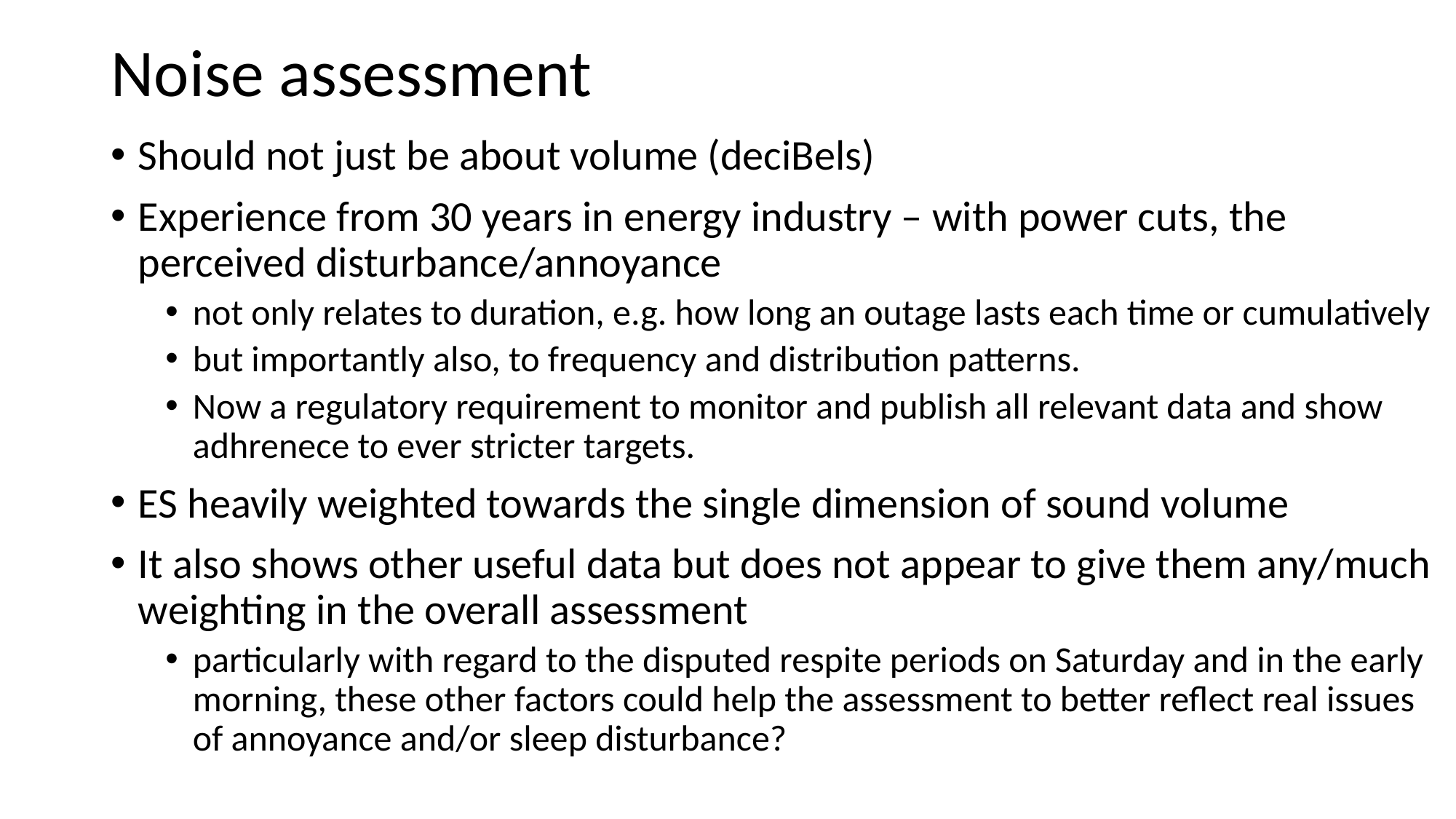

# Noise assessment
Should not just be about volume (deciBels)
Experience from 30 years in energy industry – with power cuts, the perceived disturbance/annoyance
not only relates to duration, e.g. how long an outage lasts each time or cumulatively
but importantly also, to frequency and distribution patterns.
Now a regulatory requirement to monitor and publish all relevant data and show adhrenece to ever stricter targets.
ES heavily weighted towards the single dimension of sound volume
It also shows other useful data but does not appear to give them any/much weighting in the overall assessment
particularly with regard to the disputed respite periods on Saturday and in the early morning, these other factors could help the assessment to better reflect real issues of annoyance and/or sleep disturbance?